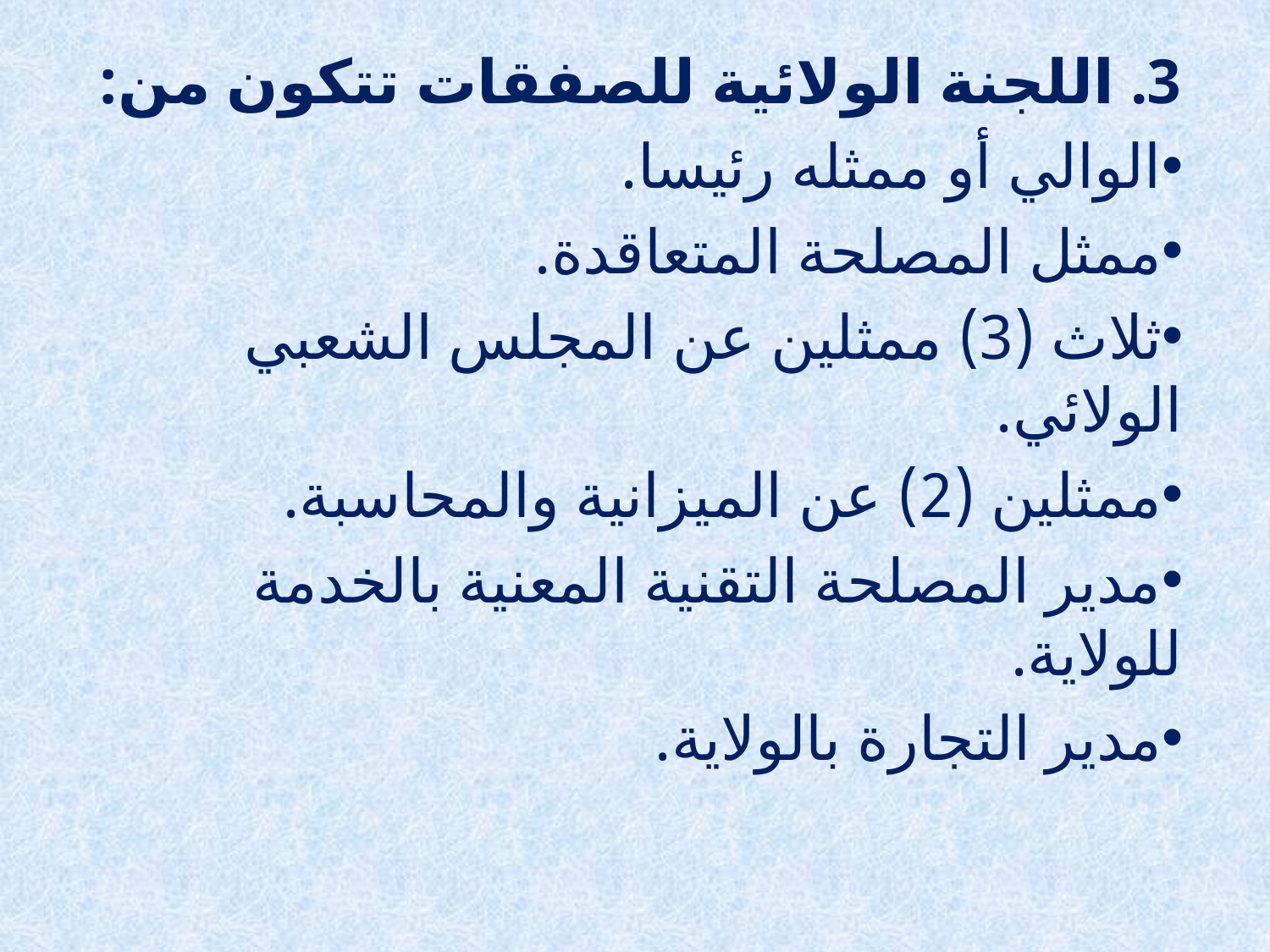

3. اللجنة الولائية للصفقات تتكون من:
الوالي أو ممثله رئيسا.
ممثل المصلحة المتعاقدة.
ثلاث (3) ممثلين عن المجلس الشعبي الولائي.
ممثلين (2) عن الميزانية والمحاسبة.
مدير المصلحة التقنية المعنية بالخدمة للولاية.
مدير التجارة بالولاية.